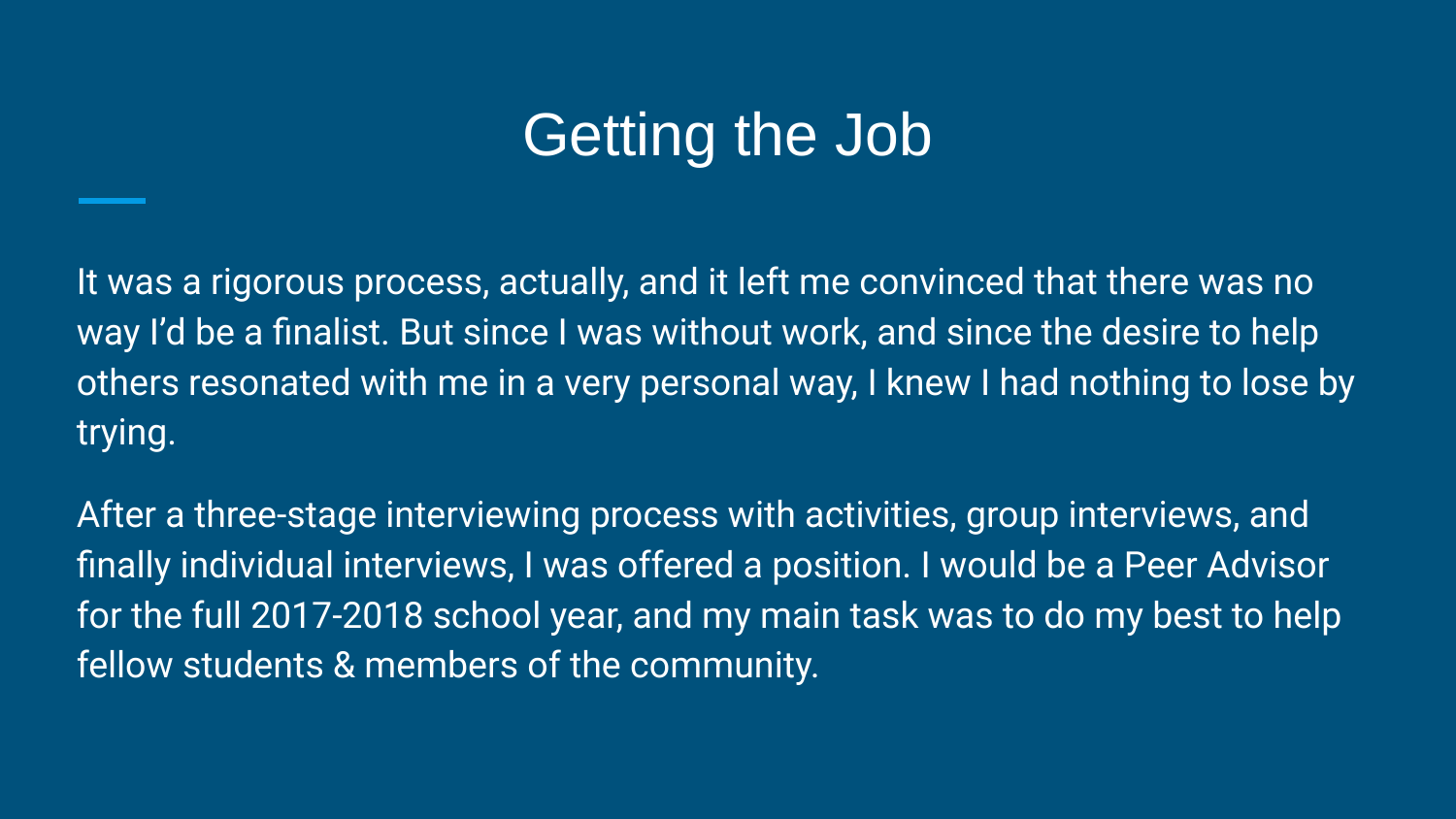

# Getting the Job
It was a rigorous process, actually, and it left me convinced that there was no way I’d be a finalist. But since I was without work, and since the desire to help others resonated with me in a very personal way, I knew I had nothing to lose by trying.
After a three-stage interviewing process with activities, group interviews, and finally individual interviews, I was offered a position. I would be a Peer Advisor for the full 2017-2018 school year, and my main task was to do my best to help fellow students & members of the community.